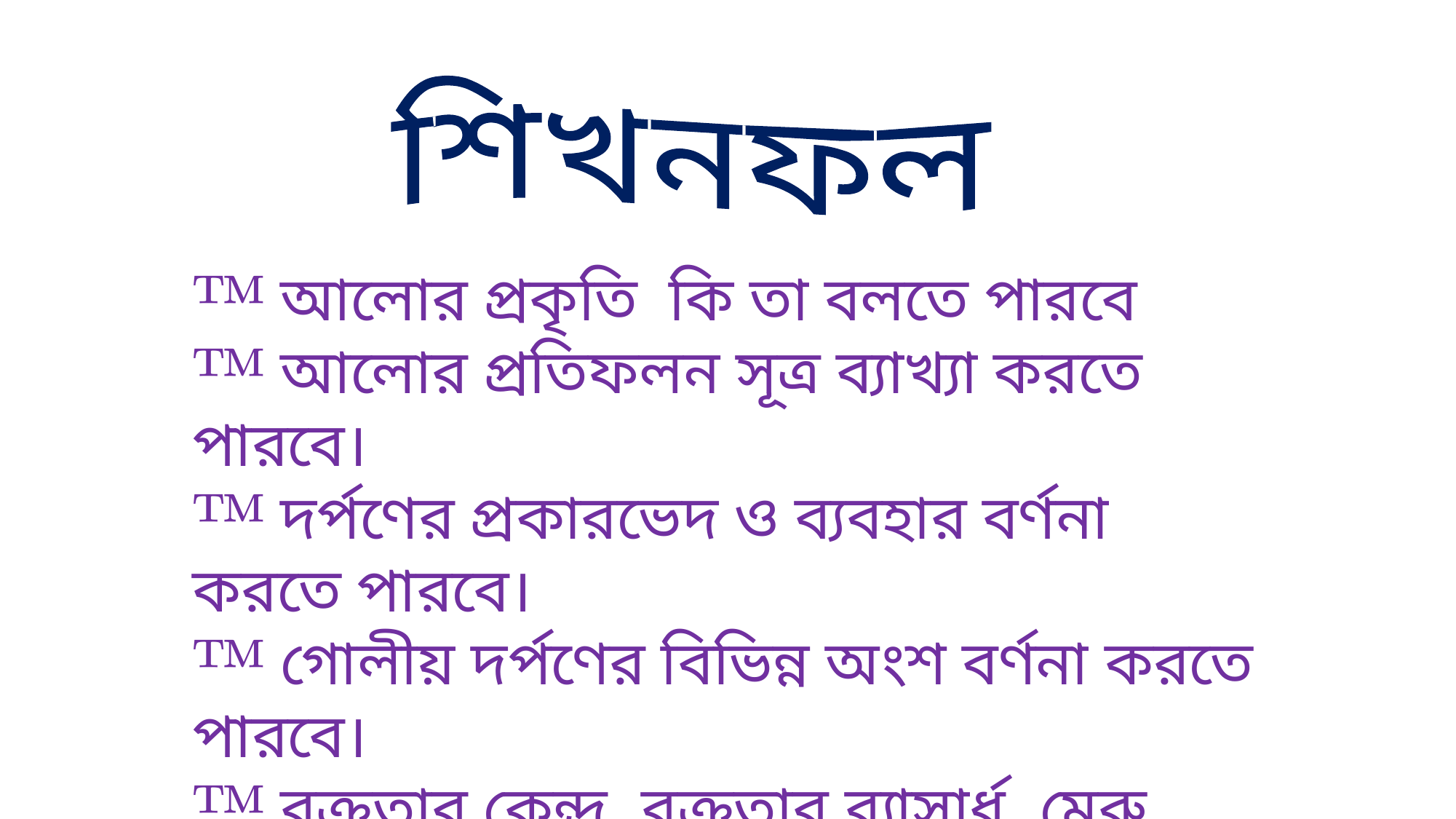

শিখনফল
™ আলোর প্রকৃতি  কি তা বলতে পারবে
™ আলোর প্রতিফলন সূত্র ব্যাখ্যা করতে পারবে।
™ দর্পণের প্রকারভেদ ও ব্যবহার বর্ণনা করতে পারবে।
™ গোলীয় দর্পণের বিভিন্ন অংশ বর্ণনা করতে পারবে।
™ বক্রতার কেন্দ্র, বক্রতার ব্যাসার্ধ, মেরু, প্রধান অক্ষ,   	প্রধান  ফোকাস ব্যাখ্যা করতে পারবে।